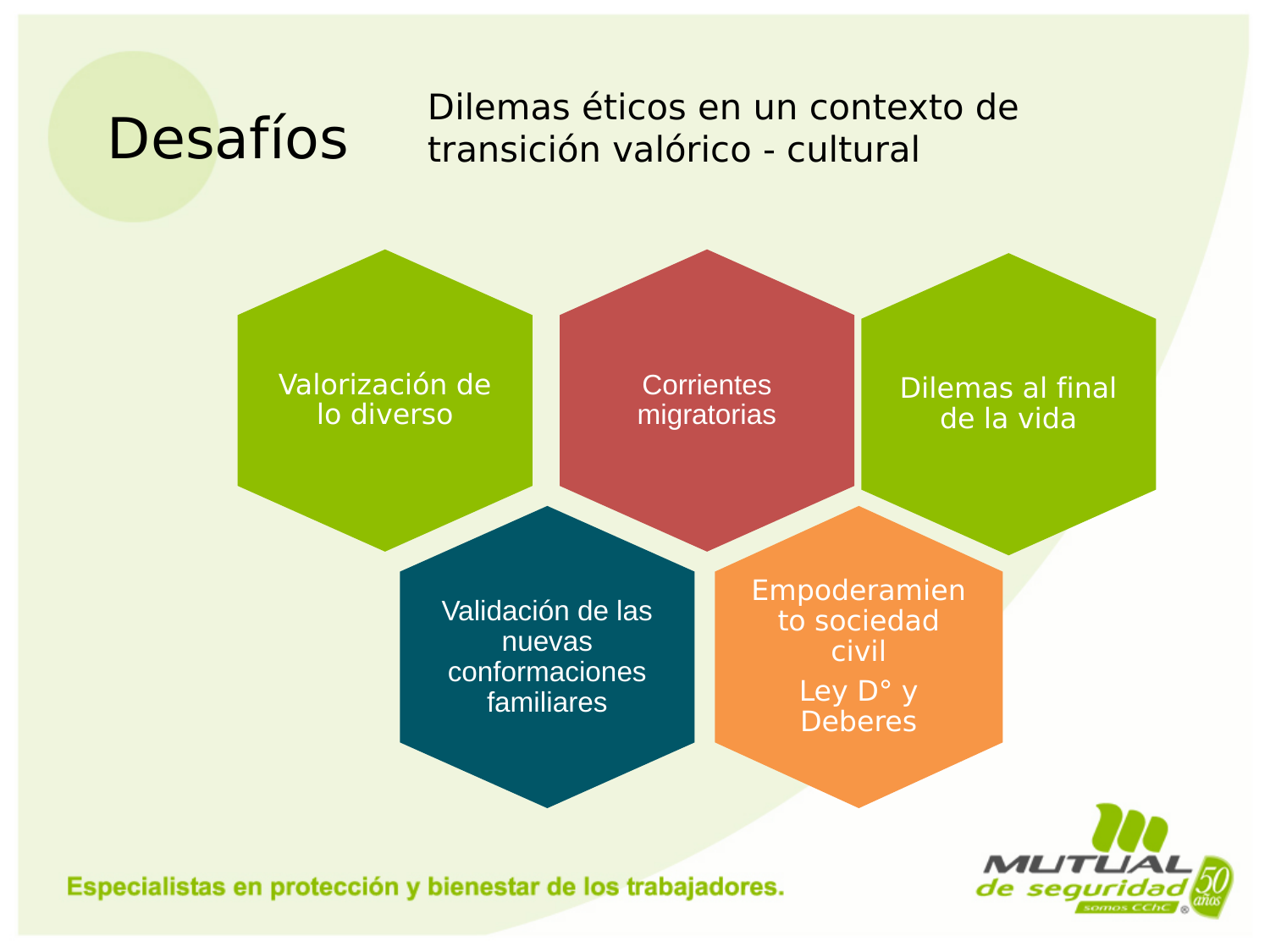

Dilemas éticos en un contexto de transición valórico - cultural
Desafíos
Valorización de lo diverso
Corrientes migratorias
Validación de las nuevas conformaciones familiares
Dilemas al final de la vida
Empoderamiento sociedad civil
Ley D° y Deberes